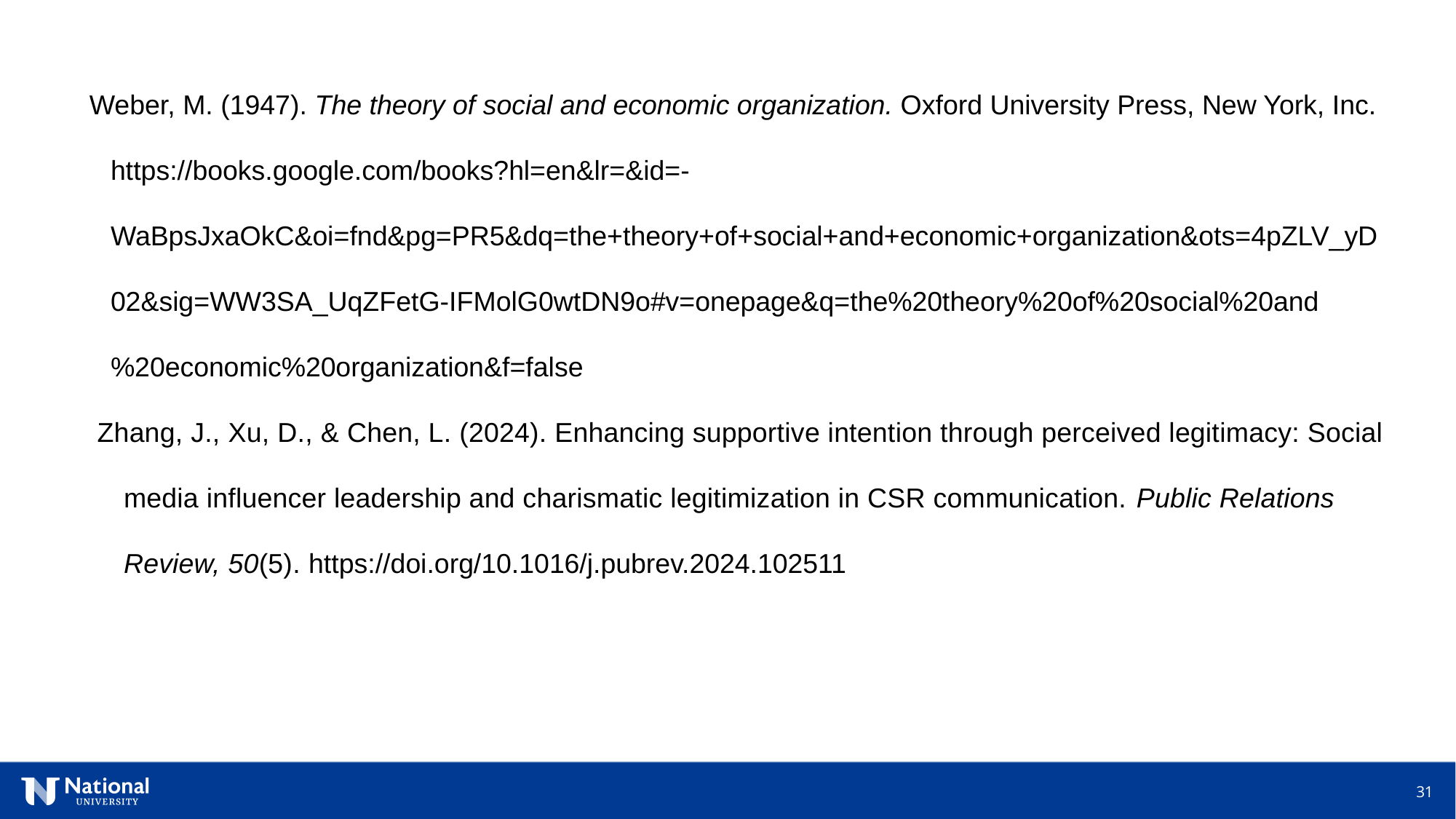

references
Weber, M. (1947). The theory of social and economic organization. Oxford University Press, New York, Inc. https://books.google.com/books?hl=en&lr=&id=-WaBpsJxaOkC&oi=fnd&pg=PR5&dq=the+theory+of+social+and+economic+organization&ots=4pZLV_yD02&sig=WW3SA_UqZFetG-IFMolG0wtDN9o#v=onepage&q=the%20theory%20of%20social%20and%20economic%20organization&f=false
 Zhang, J., Xu, D., & Chen, L. (2024). Enhancing supportive intention through perceived legitimacy: Social media influencer leadership and charismatic legitimization in CSR communication. Public Relations Review, 50(5). https://doi.org/10.1016/j.pubrev.2024.102511